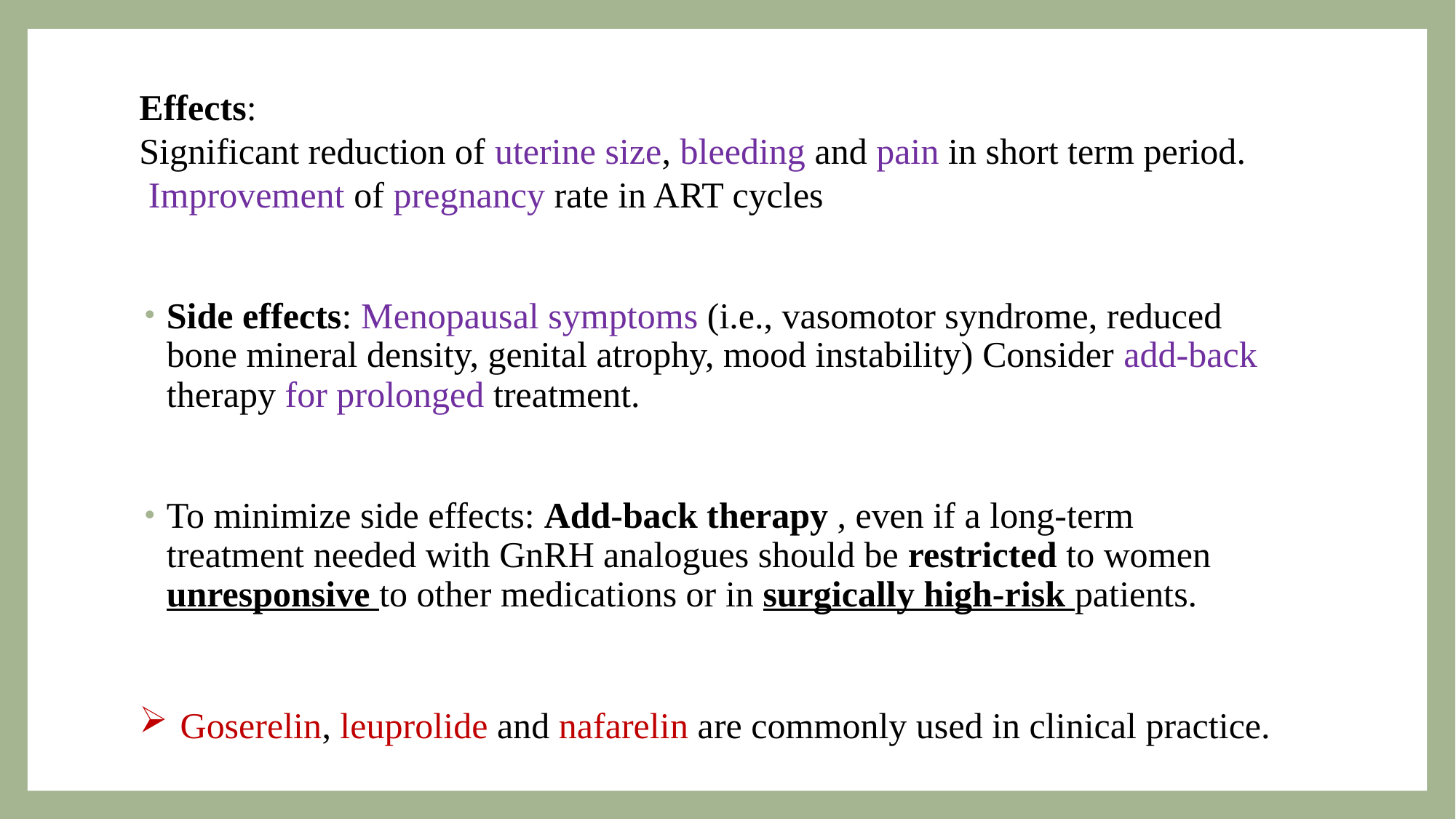

Effects:
Significant reduction of uterine size, bleeding and pain in short term period.
 Improvement of pregnancy rate in ART cycles

Side effects: Menopausal symptoms (i.e., vasomotor syndrome, reduced bone mineral density, genital atrophy, mood instability) Consider add-back therapy for prolonged treatment.

To minimize side effects: Add-back therapy , even if a long-term treatment needed with GnRH analogues should be restricted to women unresponsive to other medications or in surgically high-risk patients.

Goserelin, leuprolide and nafarelin are commonly used in clinical practice.